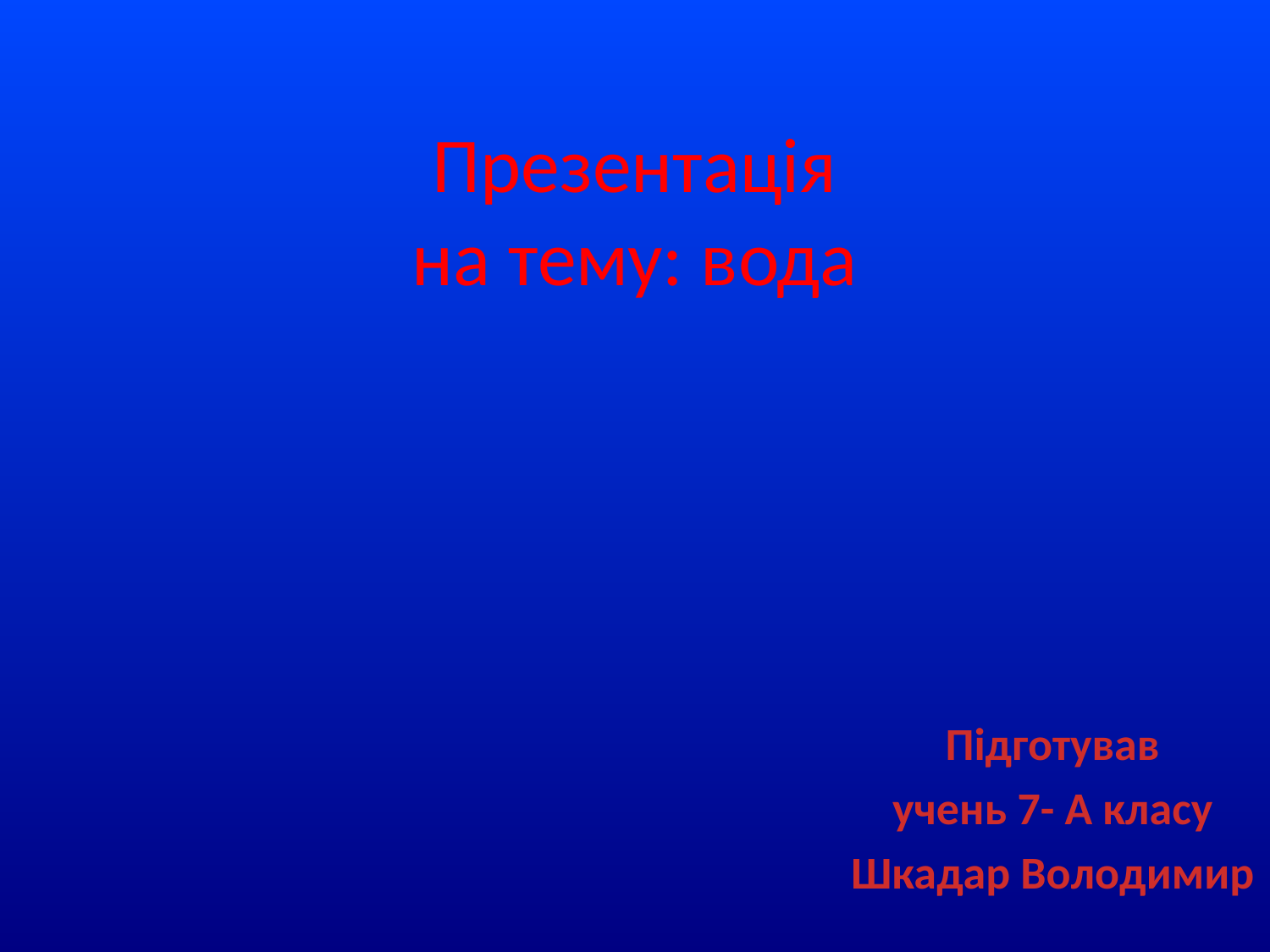

# Презентація на тему: вода
Підготував
учень 7- А класу
Шкадар Володимир